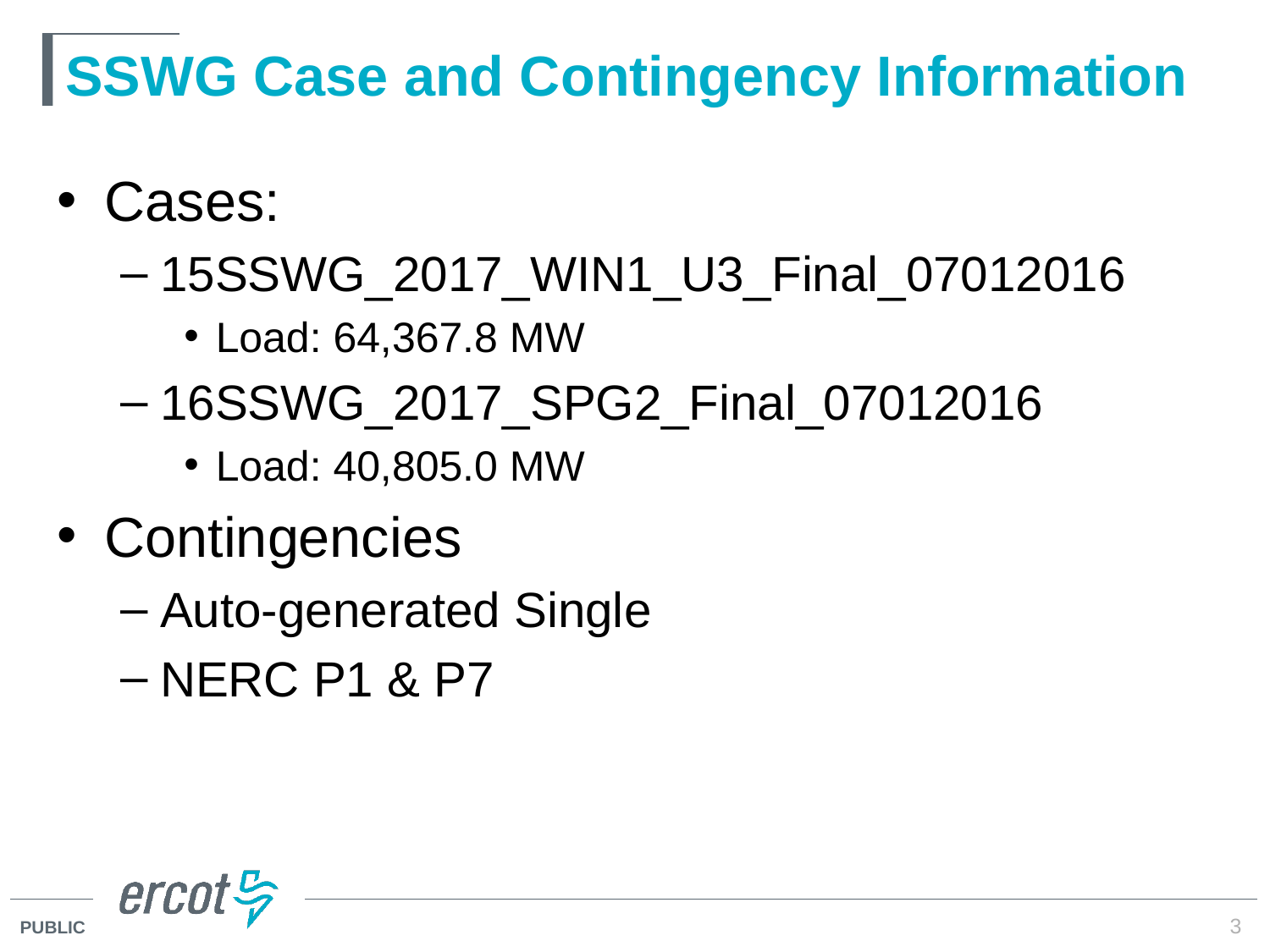

# SSWG Case and Contingency Information
Cases:
15SSWG_2017_WIN1_U3_Final_07012016
Load: 64,367.8 MW
16SSWG_2017_SPG2_Final_07012016
Load: 40,805.0 MW
Contingencies
Auto-generated Single
NERC P1 & P7
3